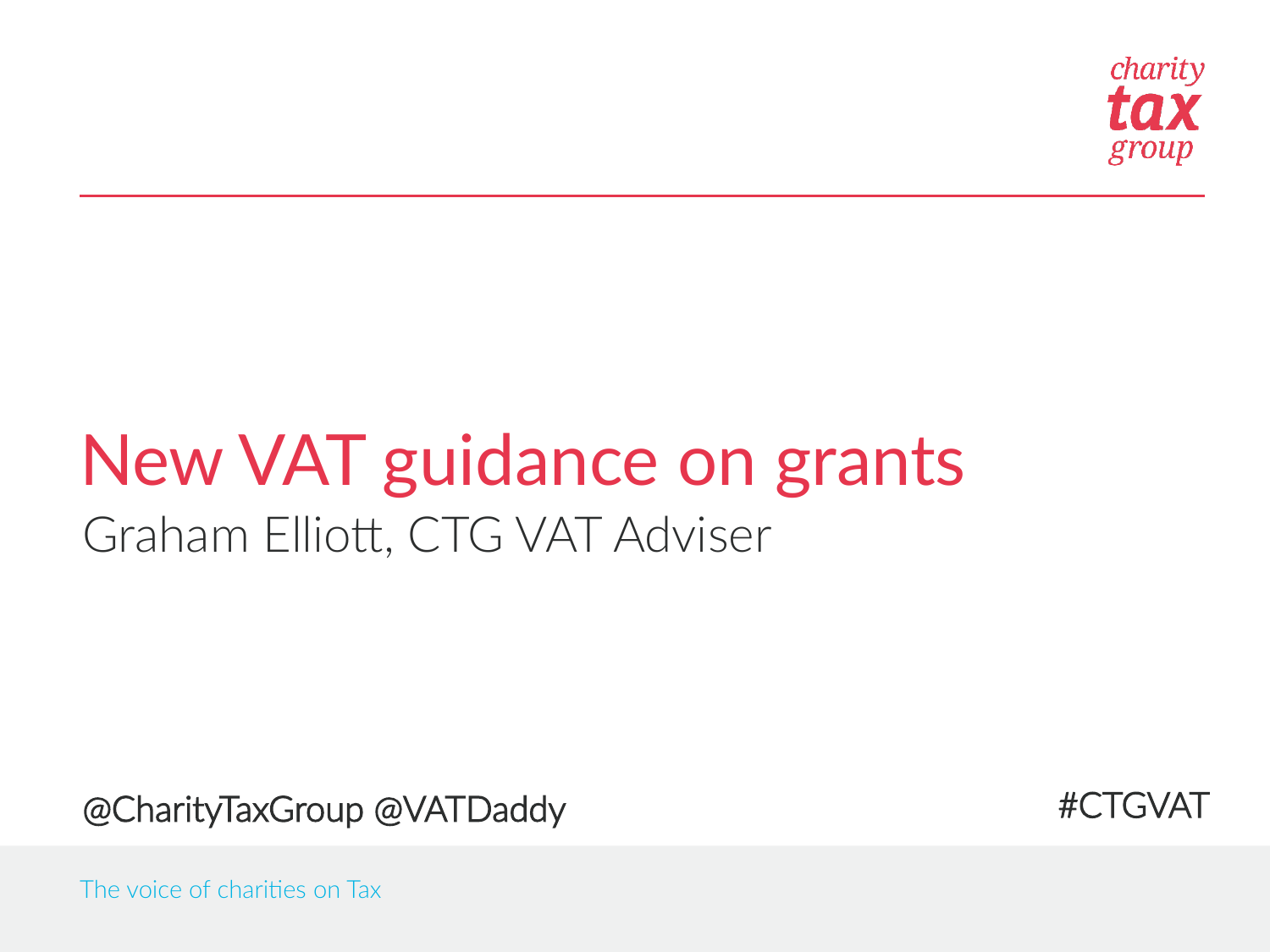

New VAT guidance on grants
Graham Elliott, CTG VAT Adviser

@CharityTaxGroup @VATDaddy
#CTGVAT
The voice of charities on Tax